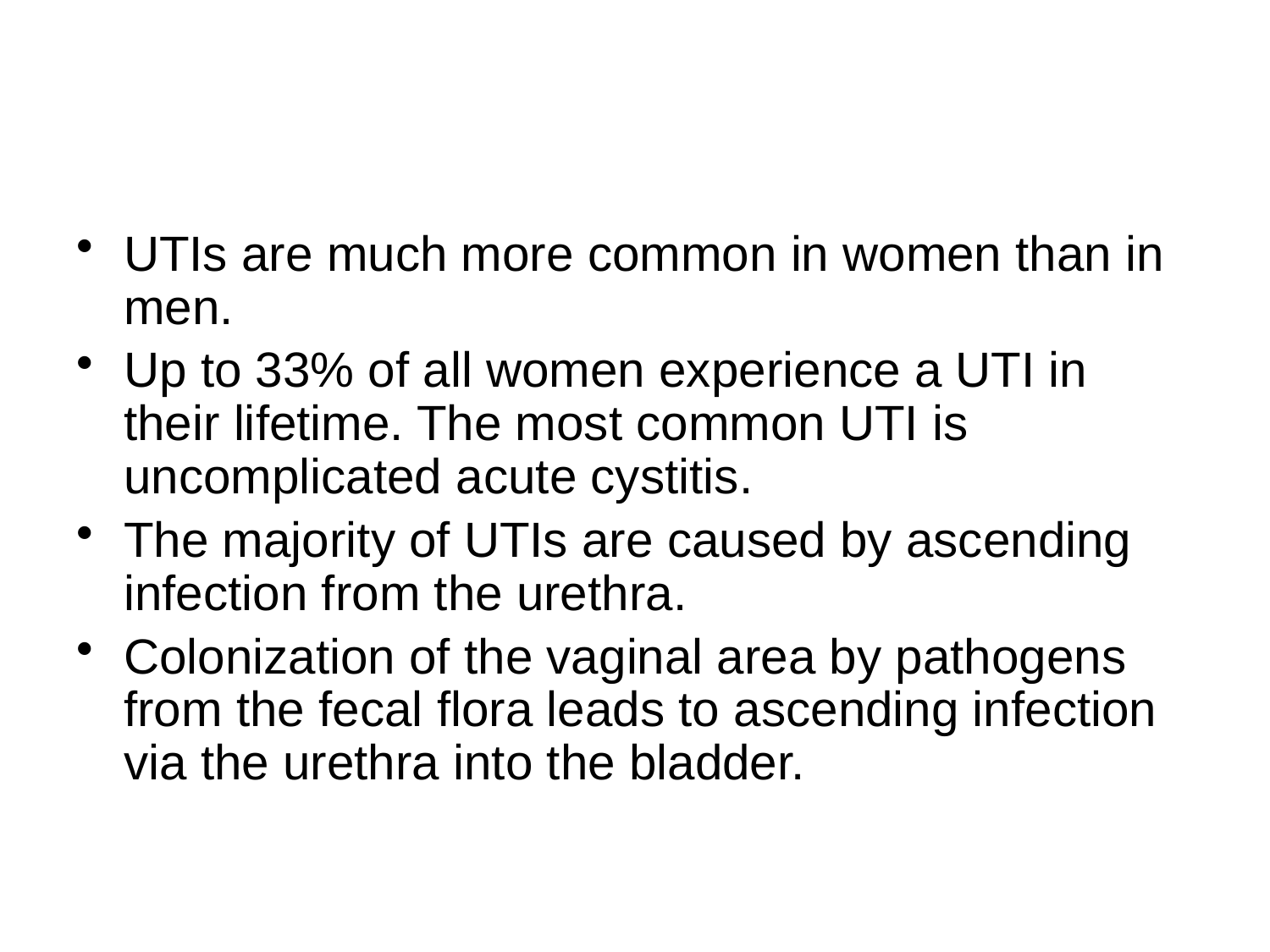

#
UTIs are much more common in women than in men.
Up to 33% of all women experience a UTI in their lifetime. The most common UTI is uncomplicated acute cystitis.
The majority of UTIs are caused by ascending infection from the urethra.
Colonization of the vaginal area by pathogens from the fecal flora leads to ascending infection via the urethra into the bladder.